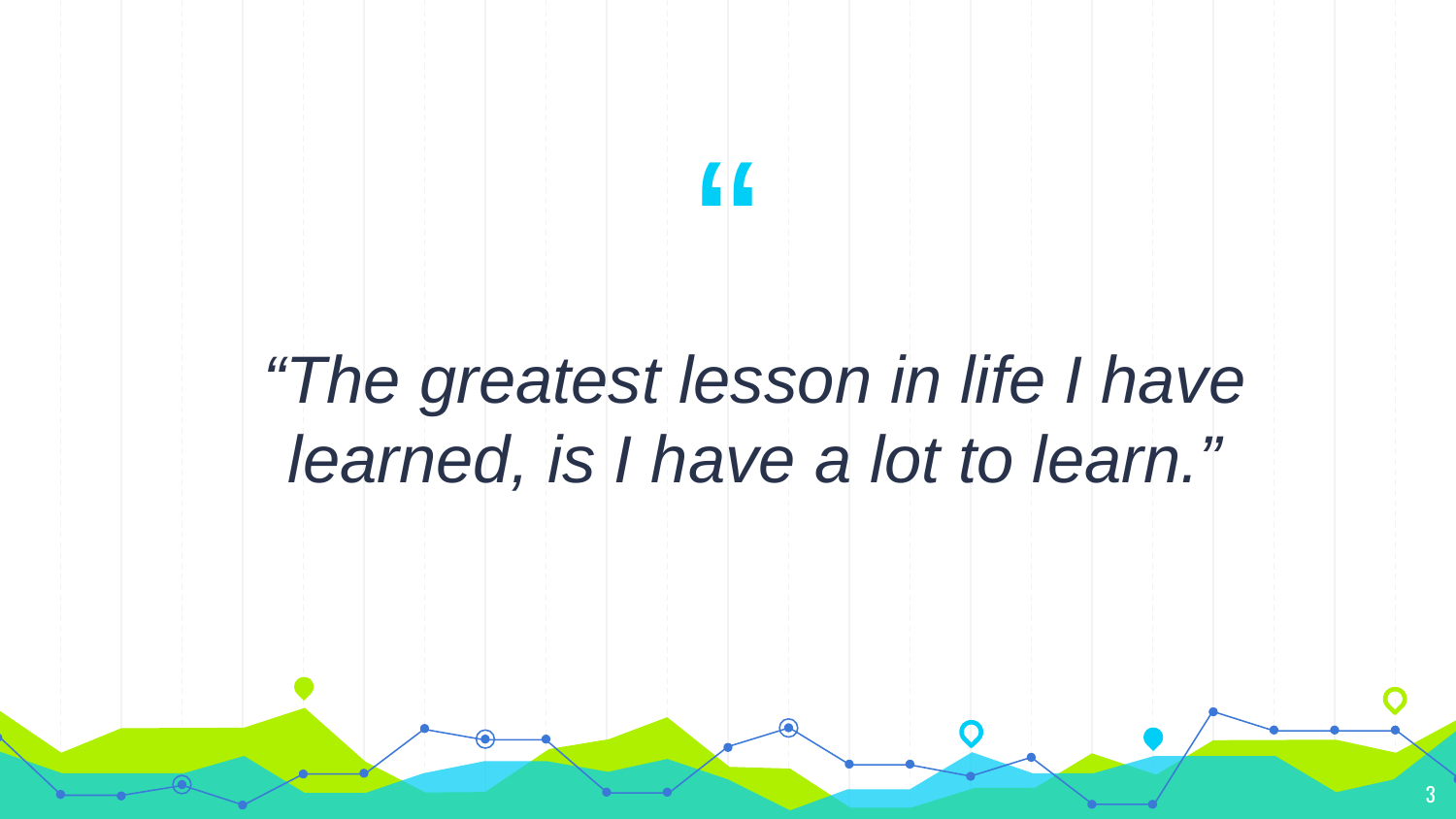

“The greatest lesson in life I have learned, is I have a lot to learn.”
3